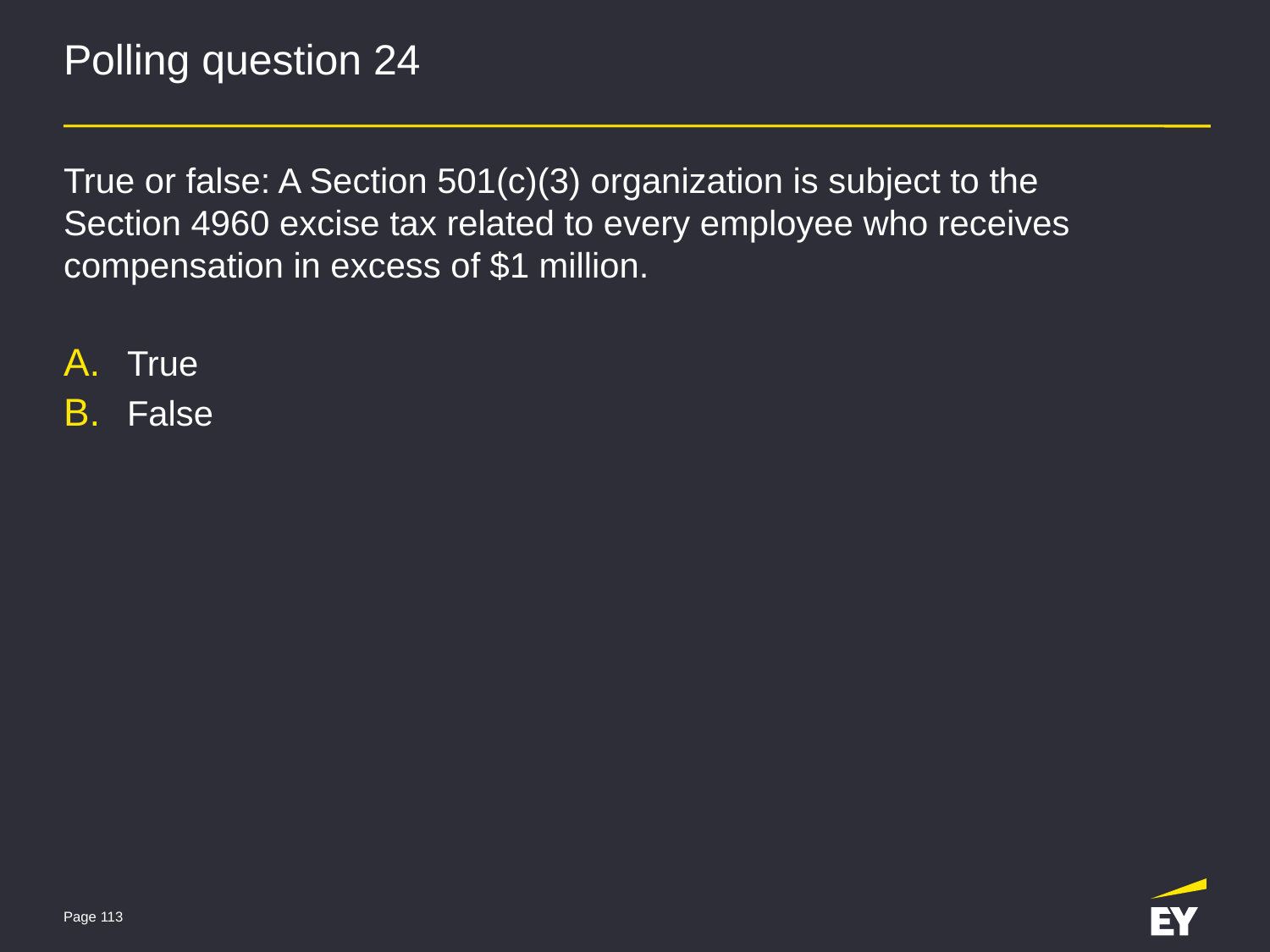

# Polling question 24
True or false: A Section 501(c)(3) organization is subject to the
Section 4960 excise tax related to every employee who receives compensation in excess of $1 million.

True
False